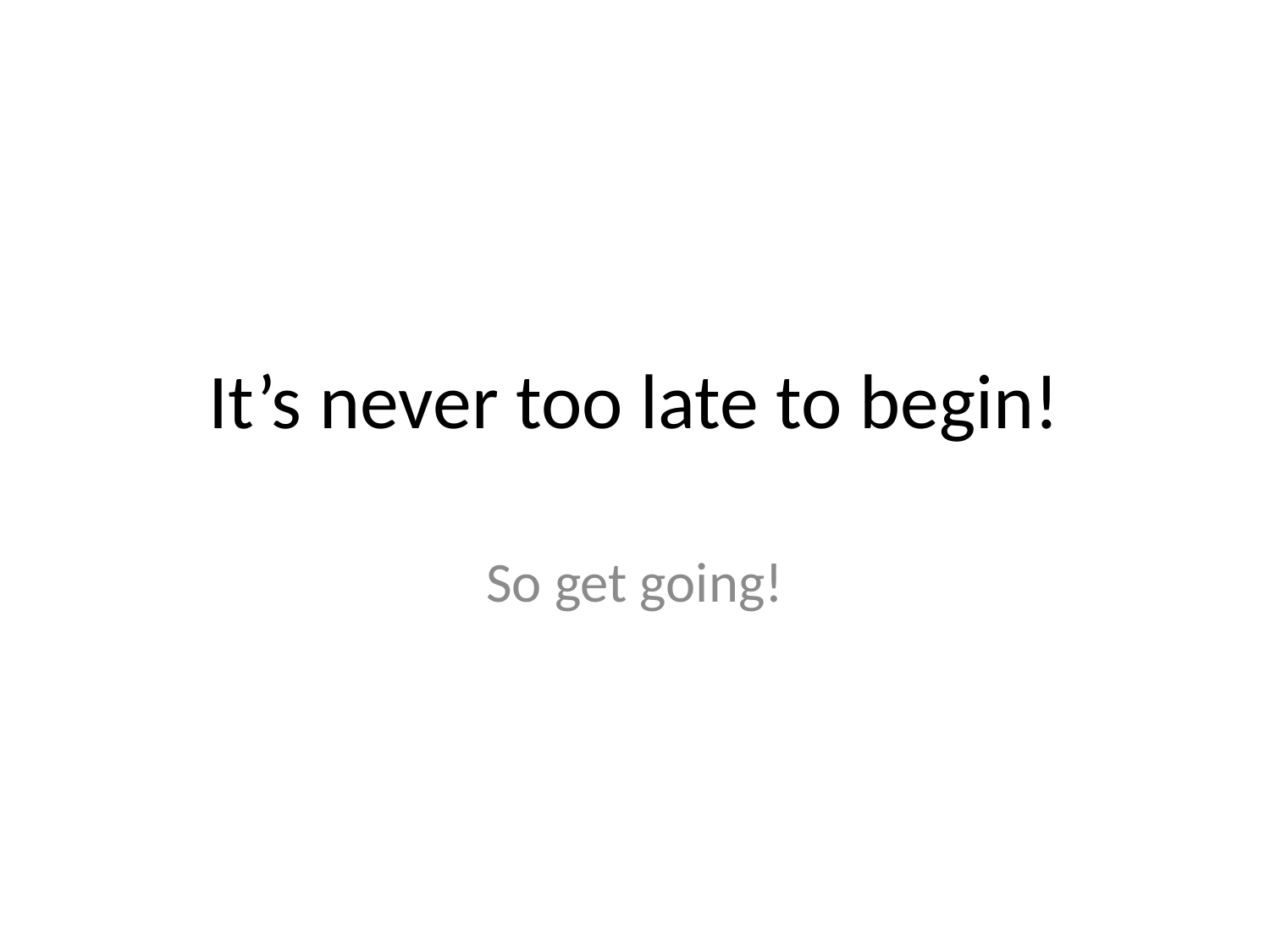

# It’s never too late to begin!
So get going!